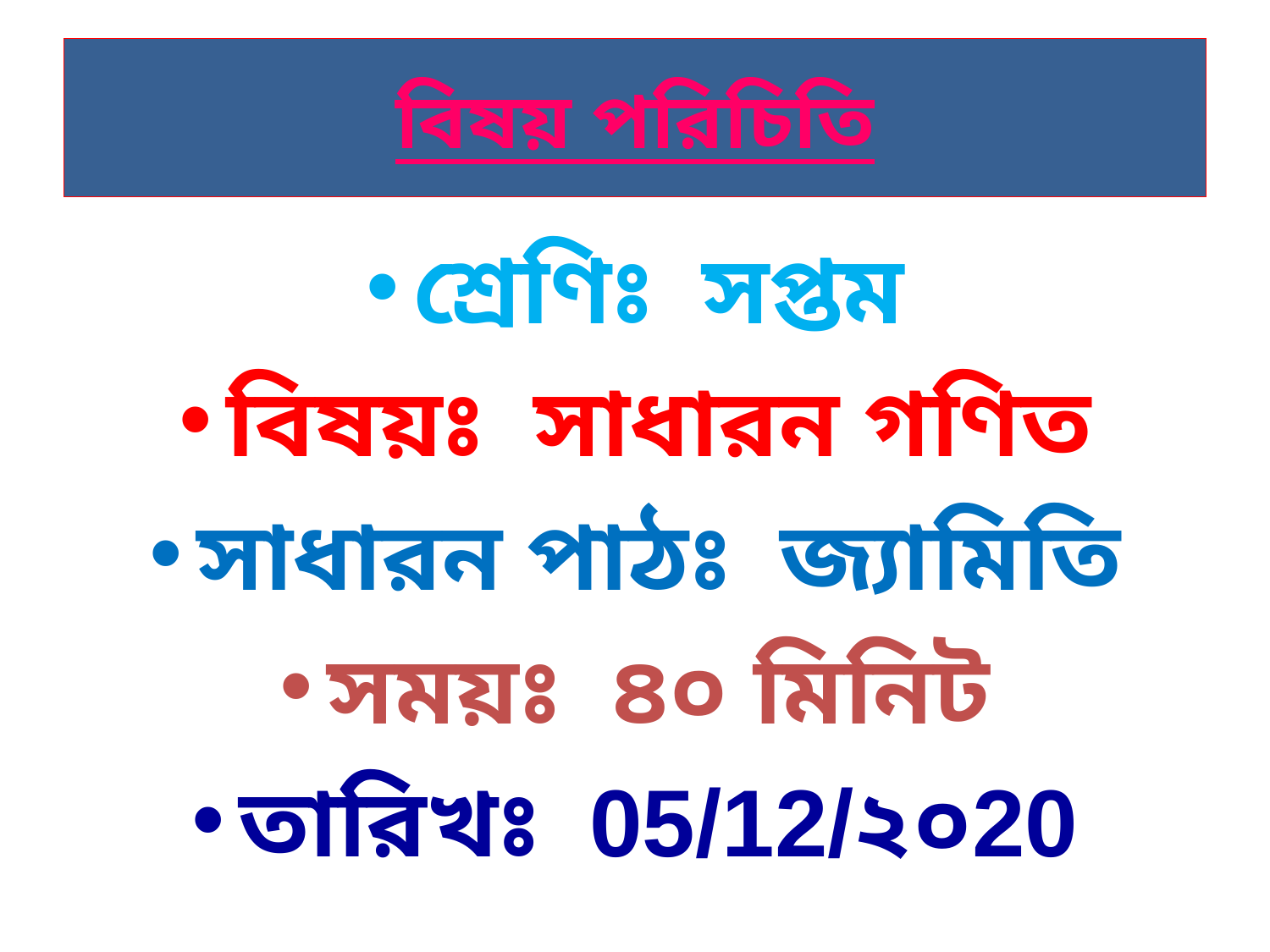

# বিষয় পরিচিতি
শ্রেণিঃ  সপ্তম
বিষয়ঃ  সাধারন গণিত
সাধারন পাঠঃ  জ্যামিতি
সময়ঃ  ৪০ মিনিট
তারিখঃ  05/12/২০20